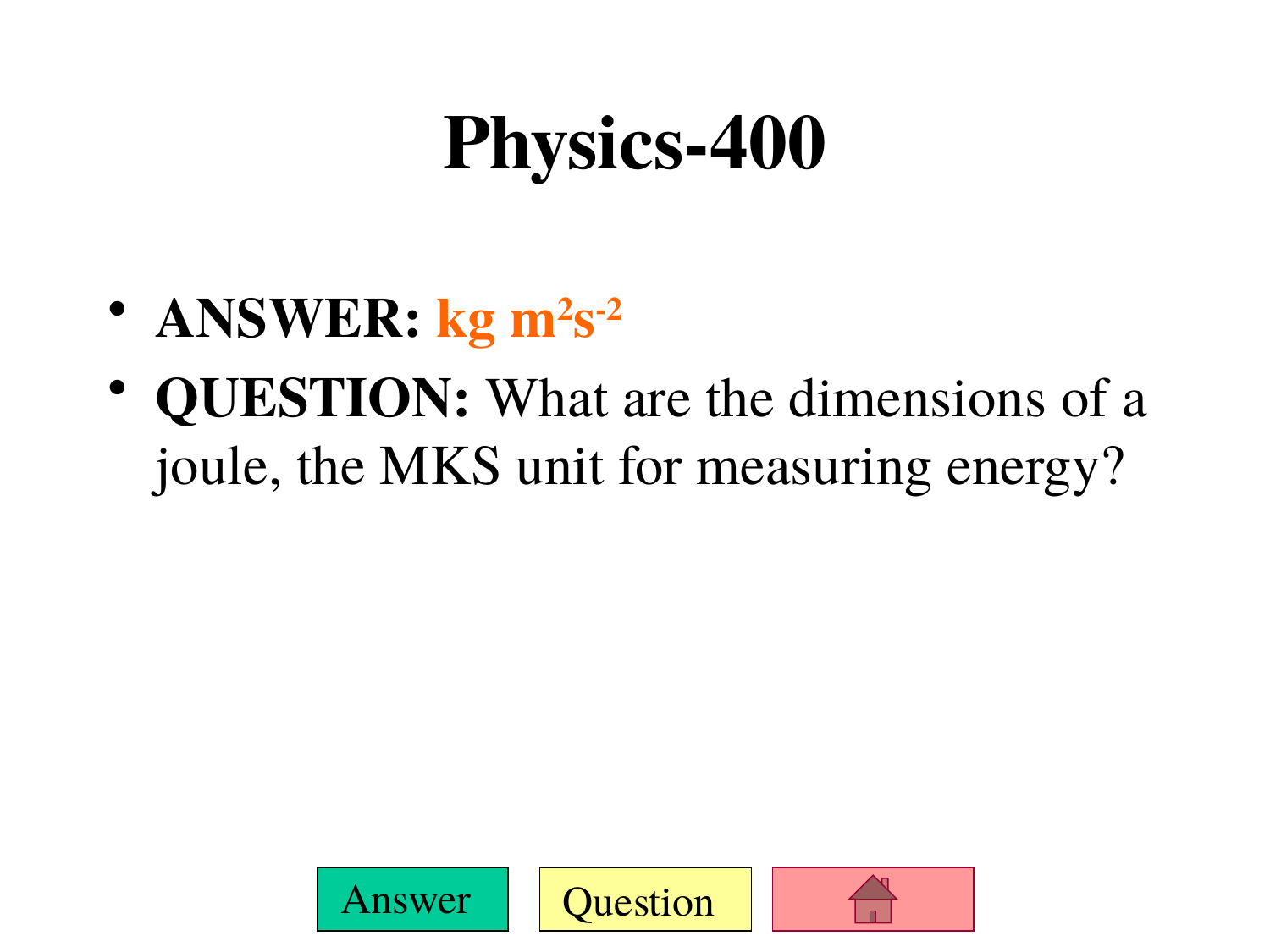

# Physics-400
ANSWER: kg m2s-2
QUESTION: What are the dimensions of a joule, the MKS unit for measuring energy?